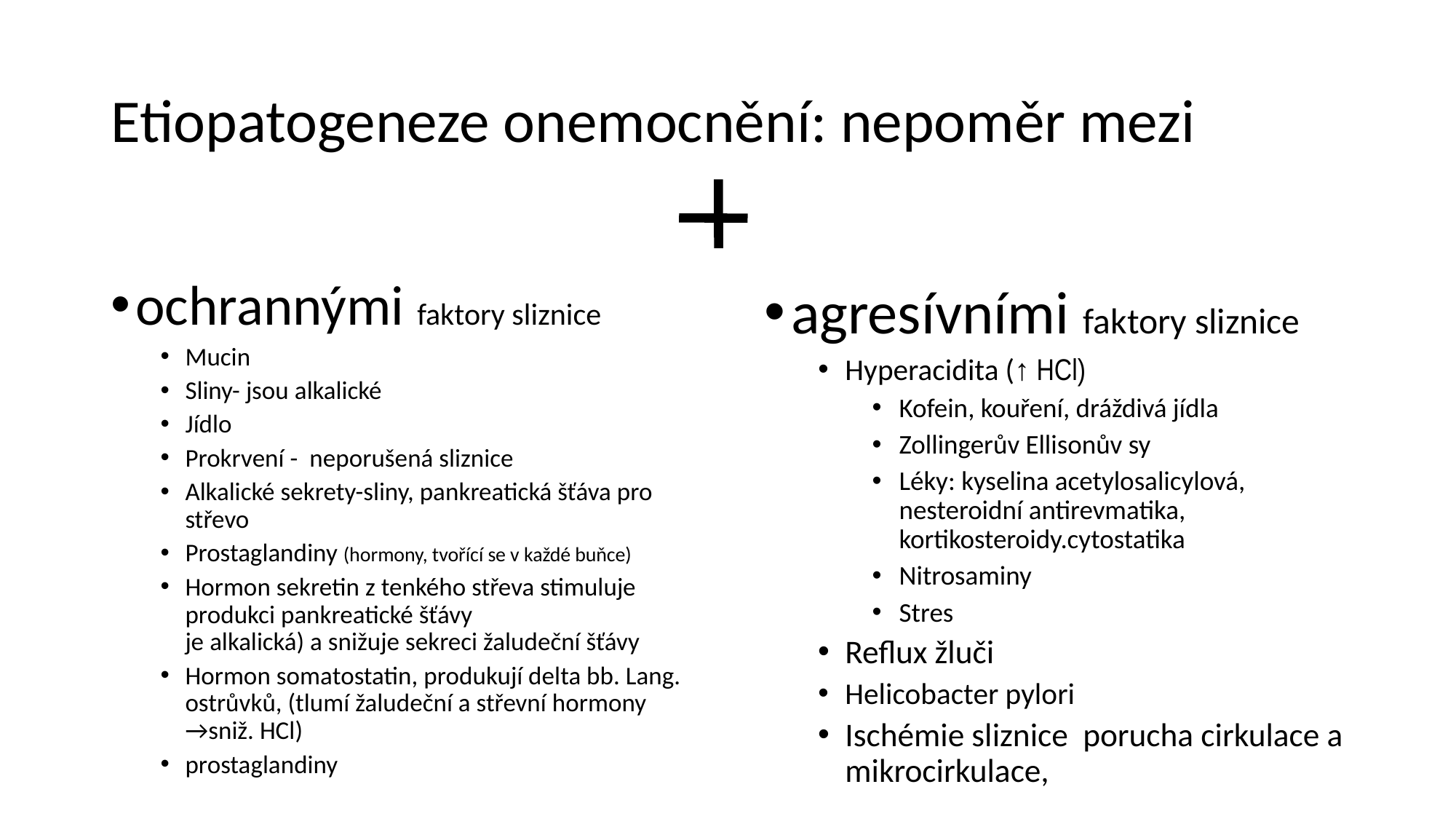

# Etiopatogeneze onemocnění: nepoměr mezi

ochrannými faktory sliznice
Mucin
Sliny- jsou alkalické
Jídlo
Prokrvení -  neporušená sliznice
Alkalické sekrety-sliny, pankreatická šťáva pro střevo
Prostaglandiny (hormony, tvořící se v každé buňce)
Hormon sekretin z tenkého střeva stimuluje produkci pankreatické šťávy
je alkalická) a snižuje sekreci žaludeční šťávy
Hormon somatostatin, produkují delta bb. Lang. ostrůvků, (tlumí žaludeční a střevní hormony →sniž. HCl)
prostaglandiny
agresívními faktory sliznice
Hyperacidita (↑ HCl)
Kofein, kouření, dráždivá jídla
Zollingerův Ellisonův sy
Léky: kyselina acetylosalicylová, nesteroidní antirevmatika, kortikosteroidy.cytostatika
Nitrosaminy
Stres
Reflux žluči
Helicobacter pylori
Ischémie sliznice  porucha cirkulace a mikrocirkulace,